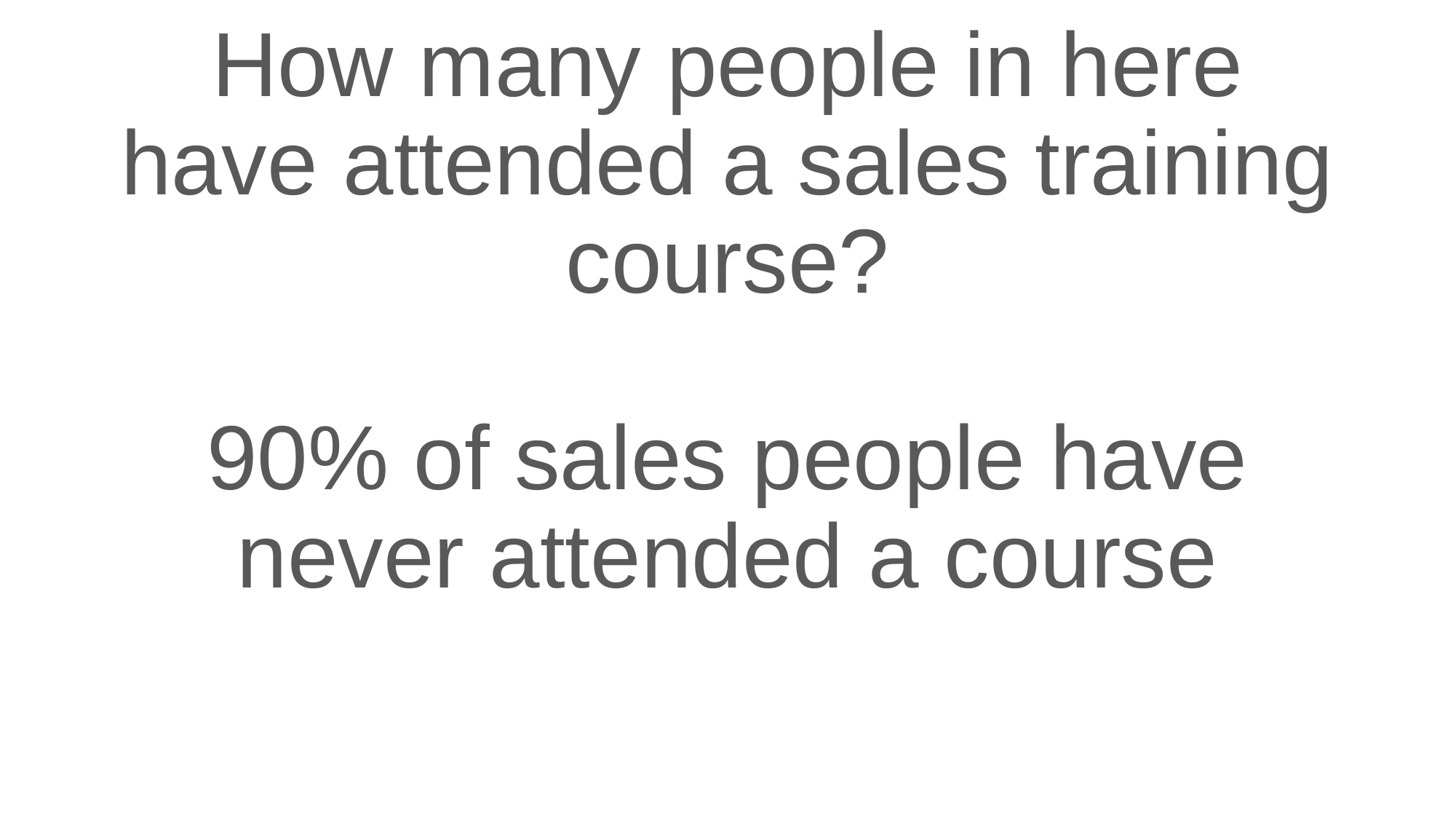

# How many people in here have attended a sales training course? 90% of sales people have never attended a course